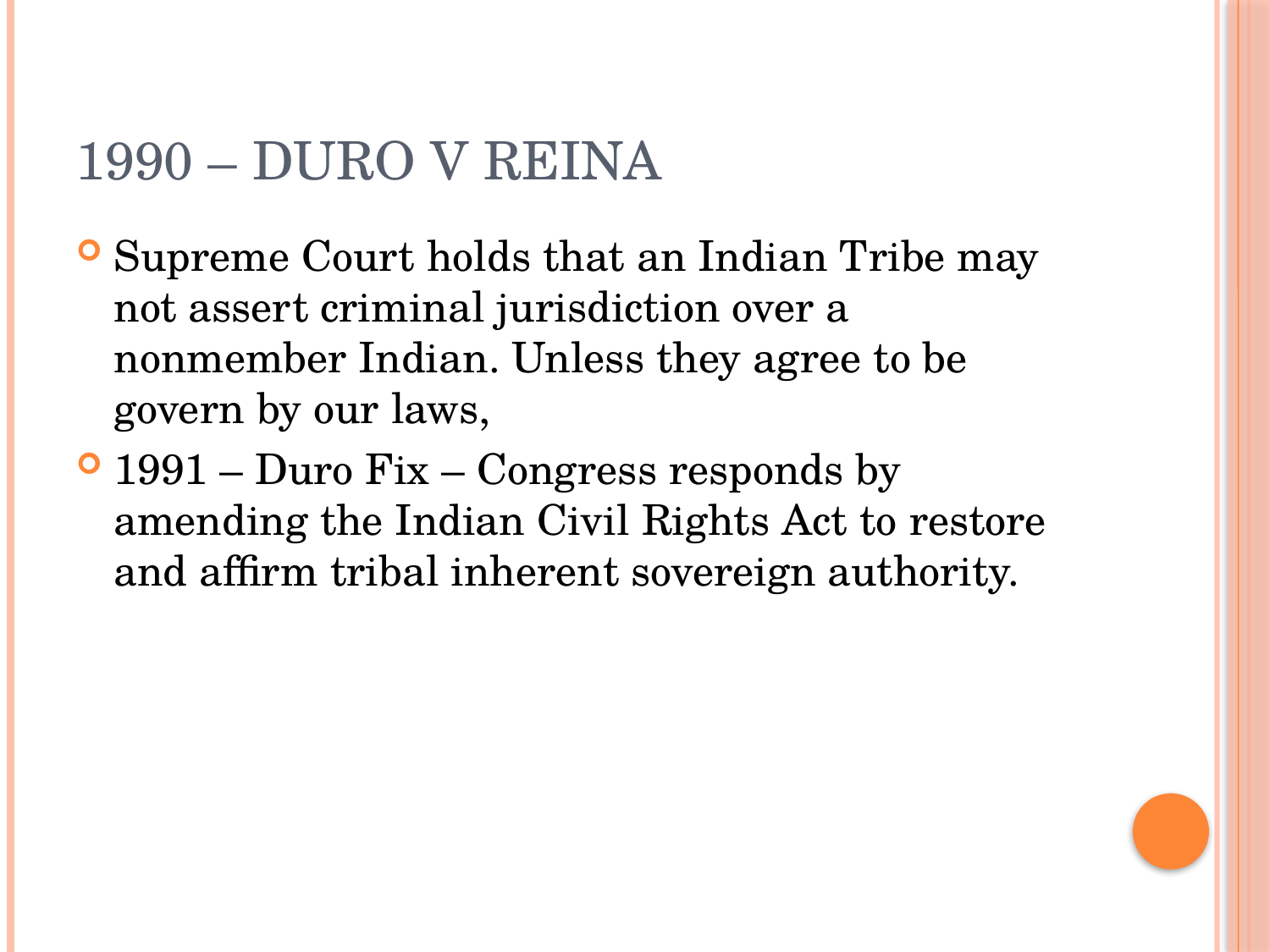

# 1990 – Duro v Reina
Supreme Court holds that an Indian Tribe may not assert criminal jurisdiction over a nonmember Indian. Unless they agree to be govern by our laws,
1991 – Duro Fix – Congress responds by amending the Indian Civil Rights Act to restore and affirm tribal inherent sovereign authority.